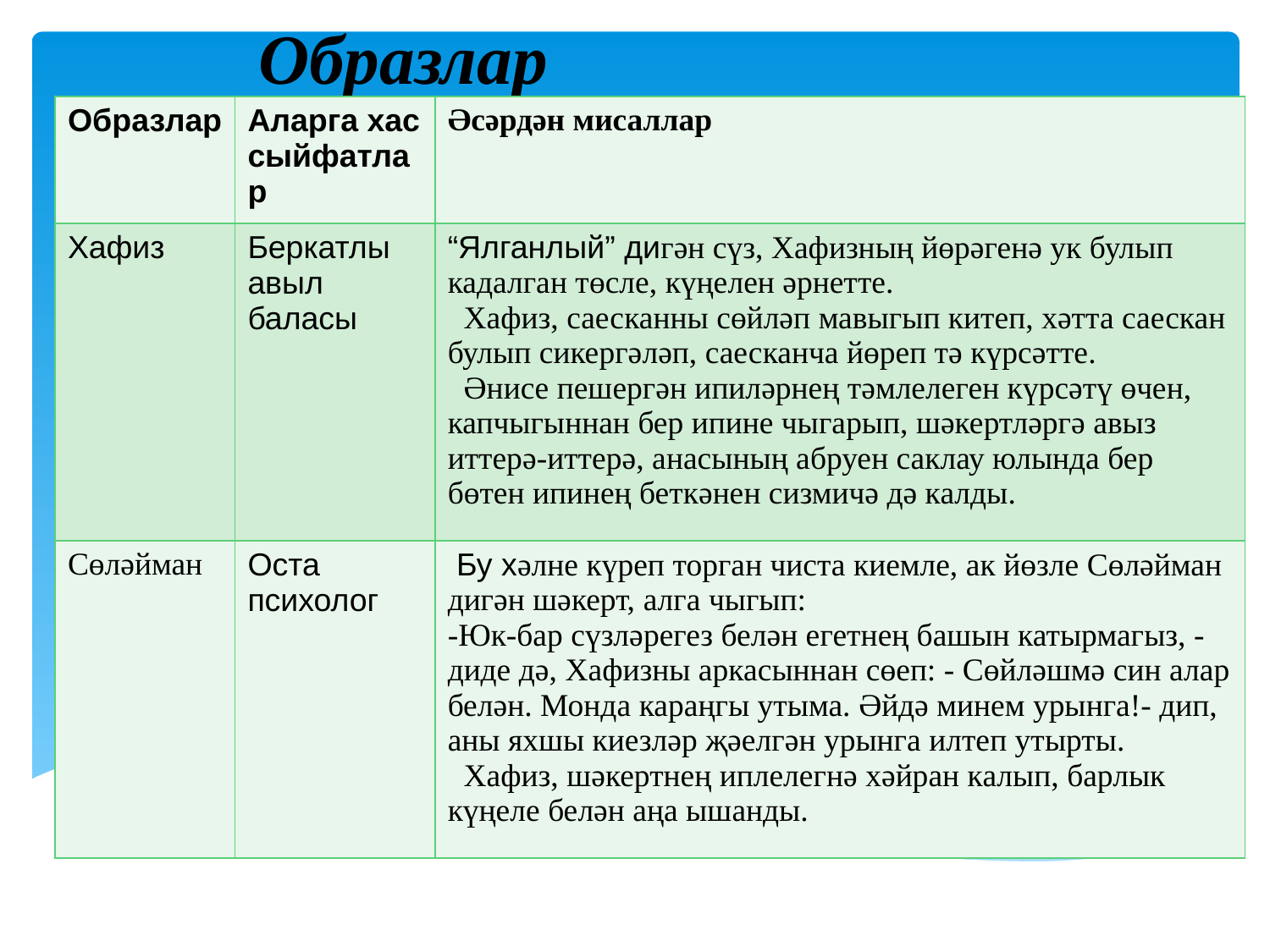

Образлар
| Образлар | Аларга хас сыйфатлар | Әсәрдән мисаллар |
| --- | --- | --- |
| Хафиз | Беркатлы авыл баласы | “Ялганлый” дигән сүз, Хафизның йөрәгенә ук булып кадалган төсле, күңелен әрнетте. Хафиз, саесканны сөйләп мавыгып китеп, хәтта саескан булып сикергәләп, саесканча йөреп тә күрсәтте. Әнисе пешергән ипиләрнең тәмлелеген күрсәтү өчен, капчыгыннан бер ипине чыгарып, шәкертләргә авыз иттерә-иттерә, анасының абруен саклау юлында бер бөтен ипинең беткәнен сизмичә дә калды. |
| Сөләйман | Оста психолог | Бу хәлне күреп торган чиста киемле, ак йөзле Сөләйман дигән шәкерт, алга чыгып: -Юк-бар сүзләрегез белән егетнең башын катырмагыз, -диде дә, Хафизны аркасыннан сөеп: - Сөйләшмә син алар белән. Монда караңгы утыма. Әйдә минем урынга!- дип, аны яхшы киезләр җәелгән урынга илтеп утырты. Хафиз, шәкертнең иплелегнә хәйран калып, барлык күңеле белән аңа ышанды. |

#